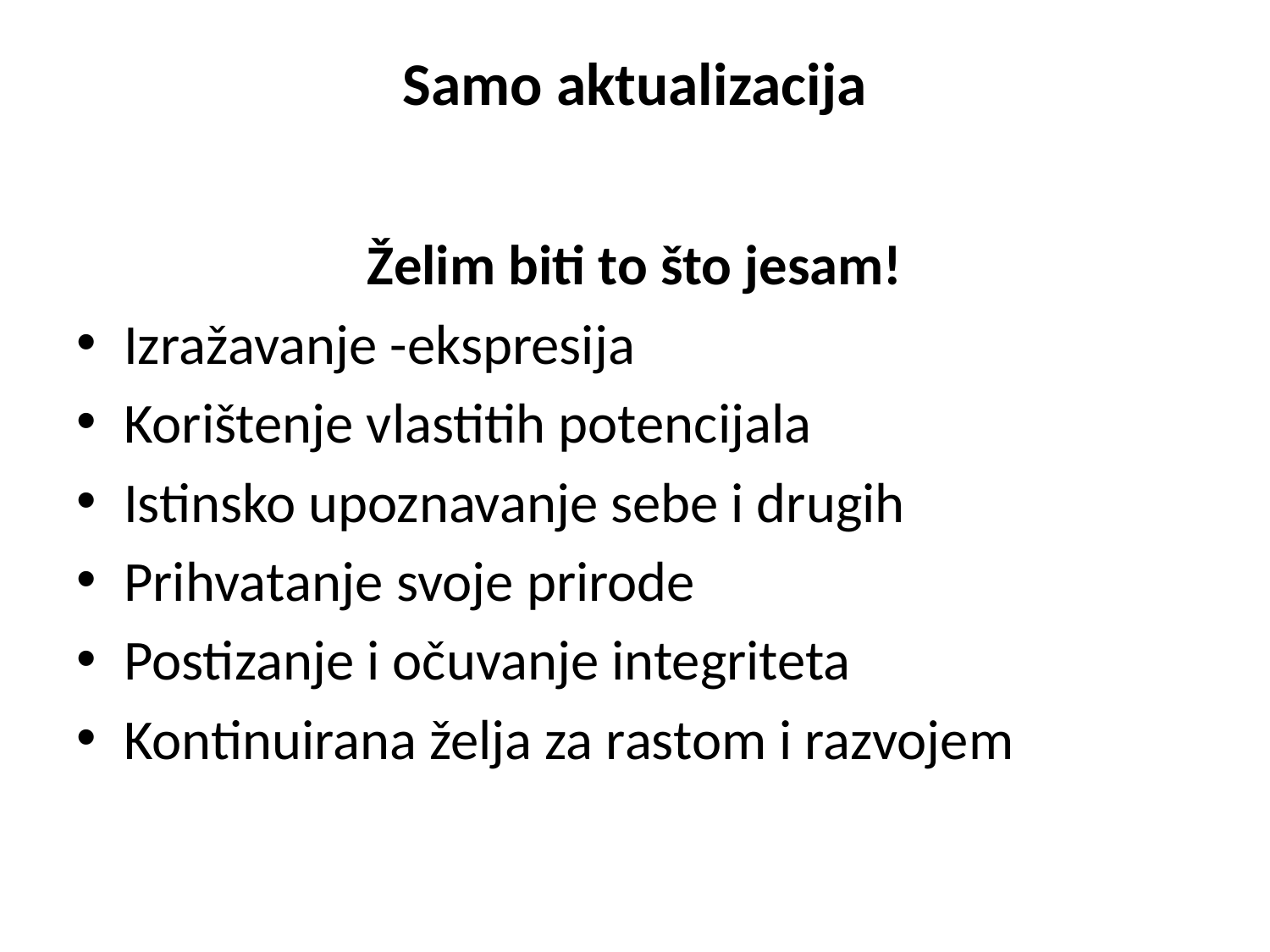

# Samo aktualizacija
Želim biti to što jesam!
Izražavanje -ekspresija
Korištenje vlastitih potencijala
Istinsko upoznavanje sebe i drugih
Prihvatanje svoje prirode
Postizanje i očuvanje integriteta
Kontinuirana želja za rastom i razvojem